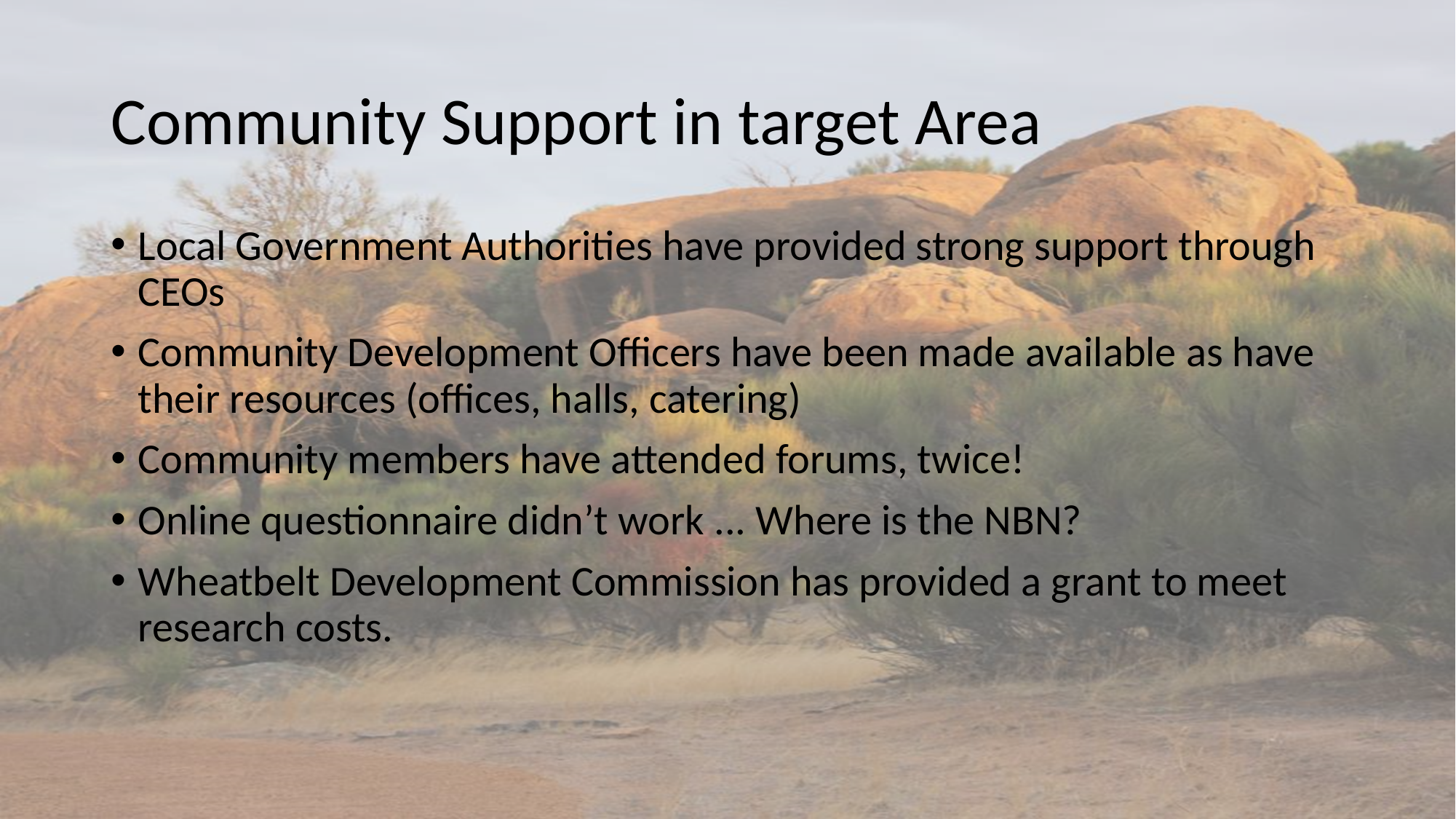

# Community Support in target Area
Local Government Authorities have provided strong support through CEOs
Community Development Officers have been made available as have their resources (offices, halls, catering)
Community members have attended forums, twice!
Online questionnaire didn’t work ... Where is the NBN?
Wheatbelt Development Commission has provided a grant to meet research costs.